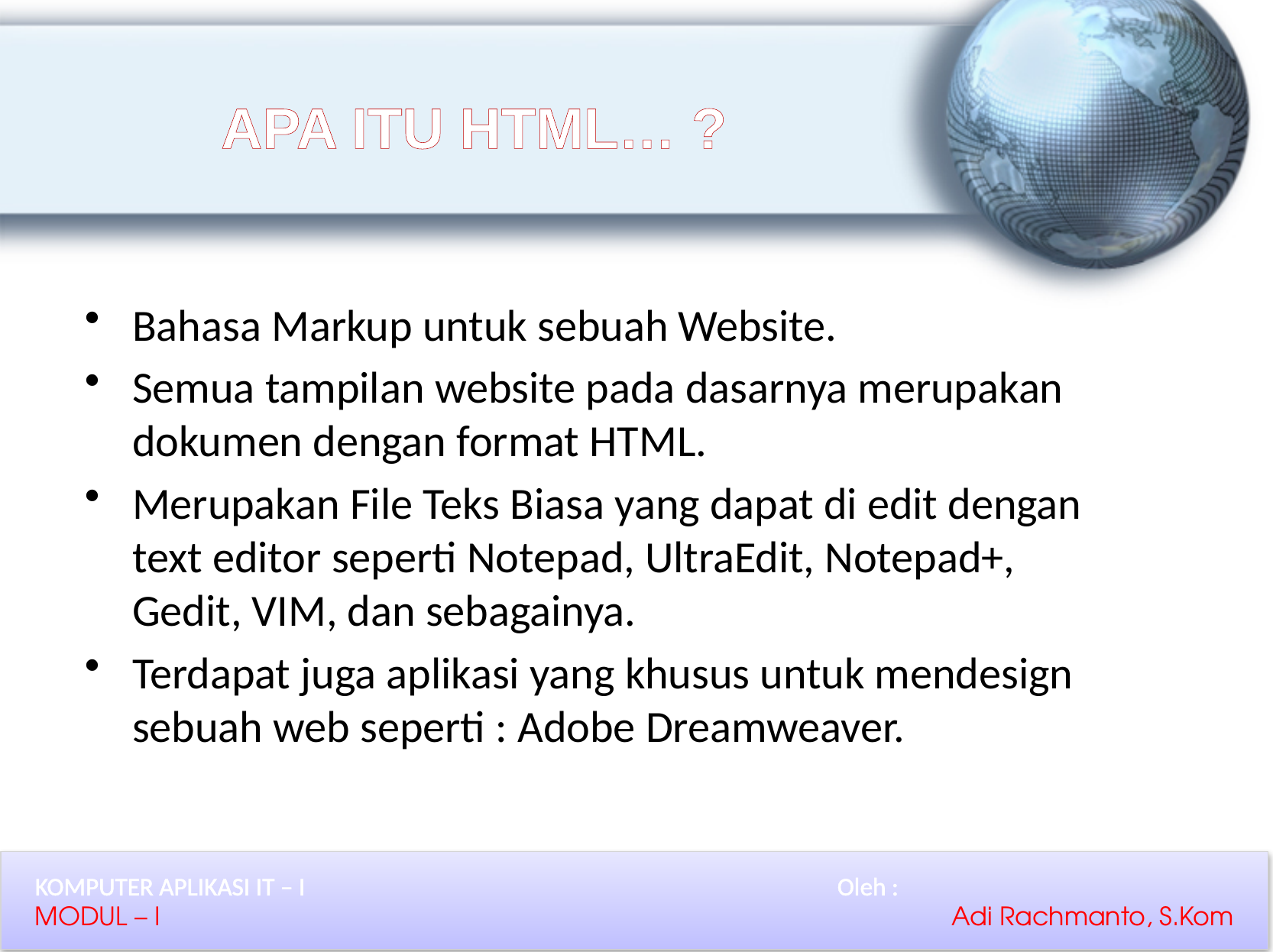

# APA ITU HTML… ?
Bahasa Markup untuk sebuah Website.
Semua tampilan website pada dasarnya merupakan dokumen dengan format HTML.
Merupakan File Teks Biasa yang dapat di edit dengan text editor seperti Notepad, UltraEdit, Notepad+, Gedit, VIM, dan sebagainya.
Terdapat juga aplikasi yang khusus untuk mendesign sebuah web seperti : Adobe Dreamweaver.
KOMPUTER APLIKASI IT – I 					Oleh :
MODUL – I							Adi Rachmanto, S.Kom